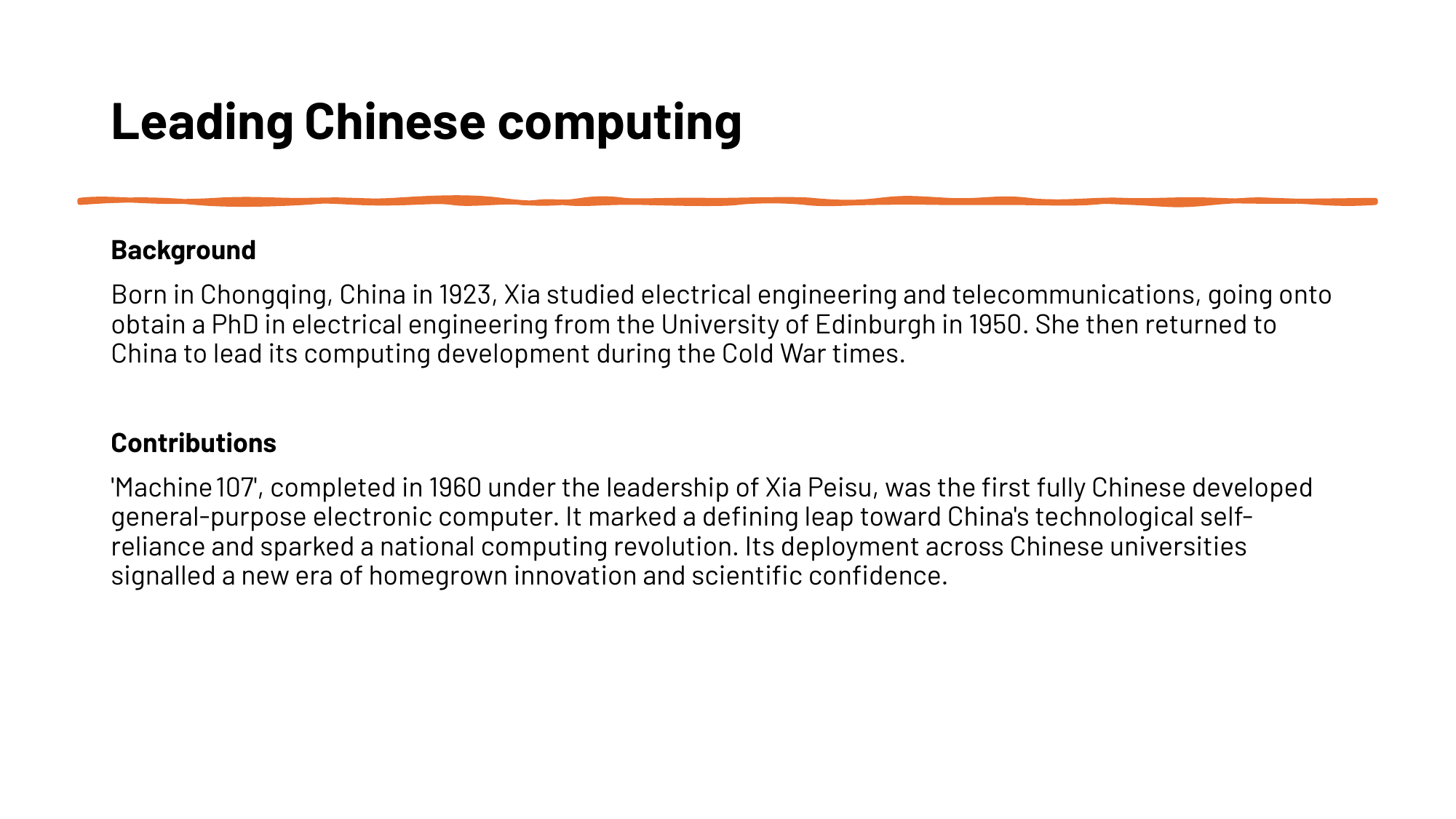

# Leading Chinese computing

Background
Born in Chongqing, China in 1923, Xia studied electrical engineering and telecommunications, going onto obtain a PhD in electrical engineering from the University of Edinburgh in 1950. She then returned to China to lead its computing development during the Cold War times.

Contributions
'Machine 107', completed in 1960 under the leadership of Xia Peisu, was the first fully Chinese developed general-purpose electronic computer. It marked a defining leap toward China's technological self-reliance and sparked a national computing revolution. Its deployment across Chinese universities signalled a new era of homegrown innovation and scientific confidence.